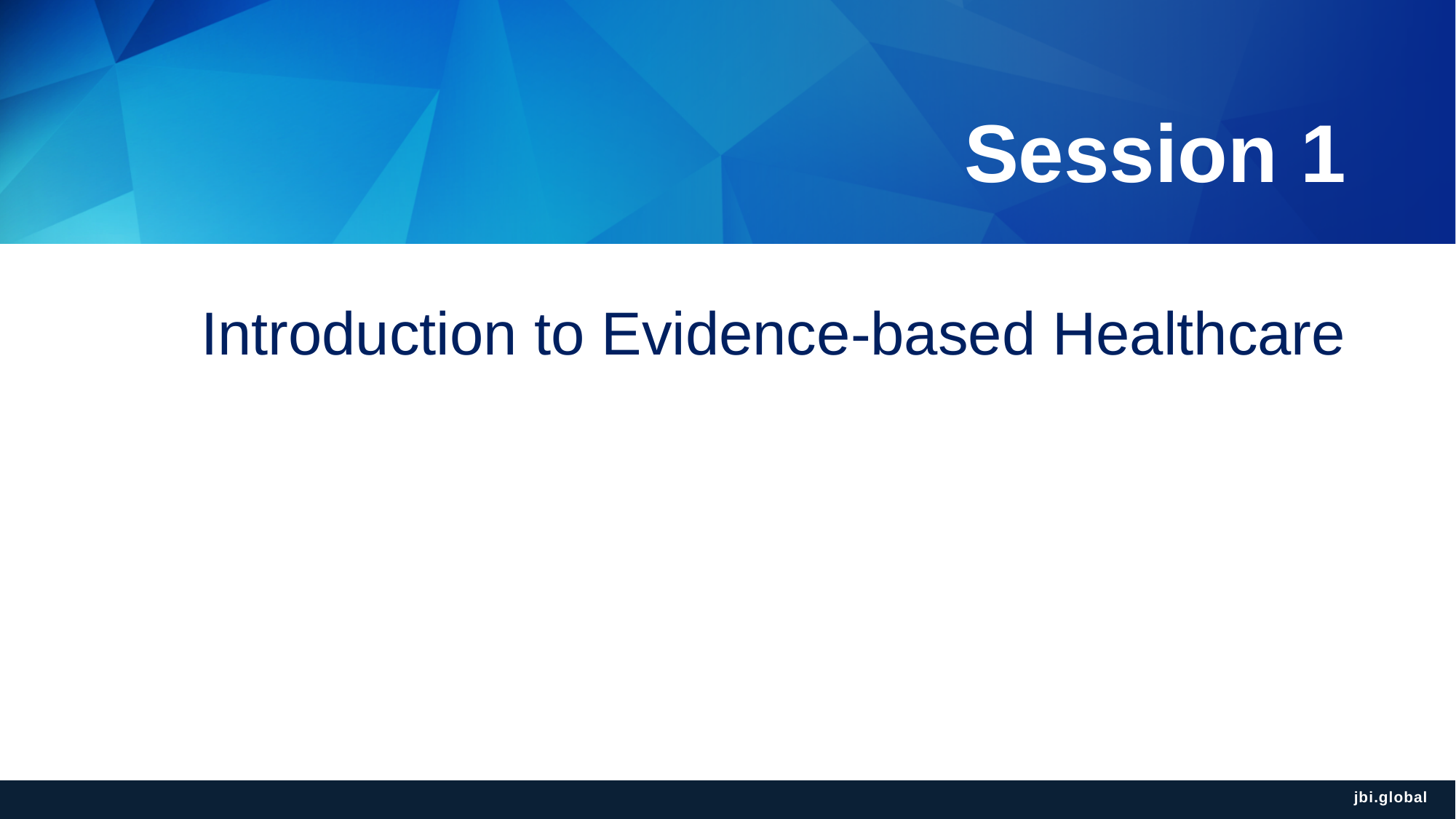

# Session 1
Introduction to Evidence-based Healthcare